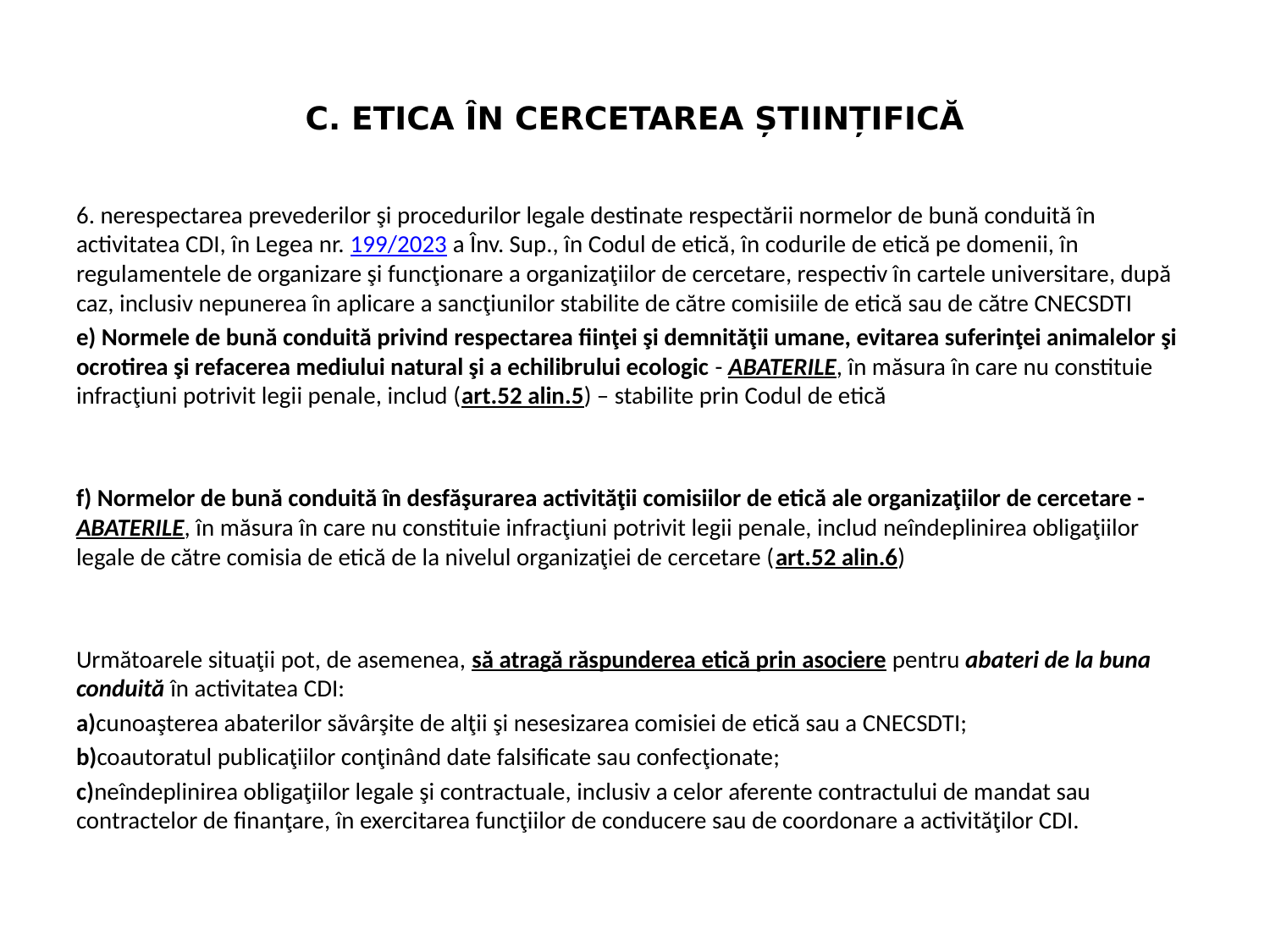

# C. ETICA ÎN CERCETAREA ȘTIINȚIFICĂ

6. nerespectarea prevederilor şi procedurilor legale destinate respectării normelor de bună conduită în activitatea CDI, în Legea nr. 199/2023 a Înv. Sup., în Codul de etică, în codurile de etică pe domenii, în regulamentele de organizare şi funcţionare a organizaţiilor de cercetare, respectiv în cartele universitare, după caz, inclusiv nepunerea în aplicare a sancţiunilor stabilite de către comisiile de etică sau de către CNECSDTI
e) Normele de bună conduită privind respectarea fiinţei şi demnităţii umane, evitarea suferinţei animalelor şi ocrotirea şi refacerea mediului natural şi a echilibrului ecologic - ABATERILE, în măsura în care nu constituie infracţiuni potrivit legii penale, includ (art.52 alin.5) – stabilite prin Codul de etică

f) Normelor de bună conduită în desfăşurarea activităţii comisiilor de etică ale organizaţiilor de cercetare - ABATERILE, în măsura în care nu constituie infracţiuni potrivit legii penale, includ neîndeplinirea obligaţiilor legale de către comisia de etică de la nivelul organizaţiei de cercetare (art.52 alin.6)

Următoarele situaţii pot, de asemenea, să atragă răspunderea etică prin asociere pentru abateri de la buna conduită în activitatea CDI:
a)cunoaşterea abaterilor săvârşite de alţii şi nesesizarea comisiei de etică sau a CNECSDTI;
b)coautoratul publicaţiilor conţinând date falsificate sau confecţionate;
c)neîndeplinirea obligaţiilor legale şi contractuale, inclusiv a celor aferente contractului de mandat sau contractelor de finanţare, în exercitarea funcţiilor de conducere sau de coordonare a activităţilor CDI.